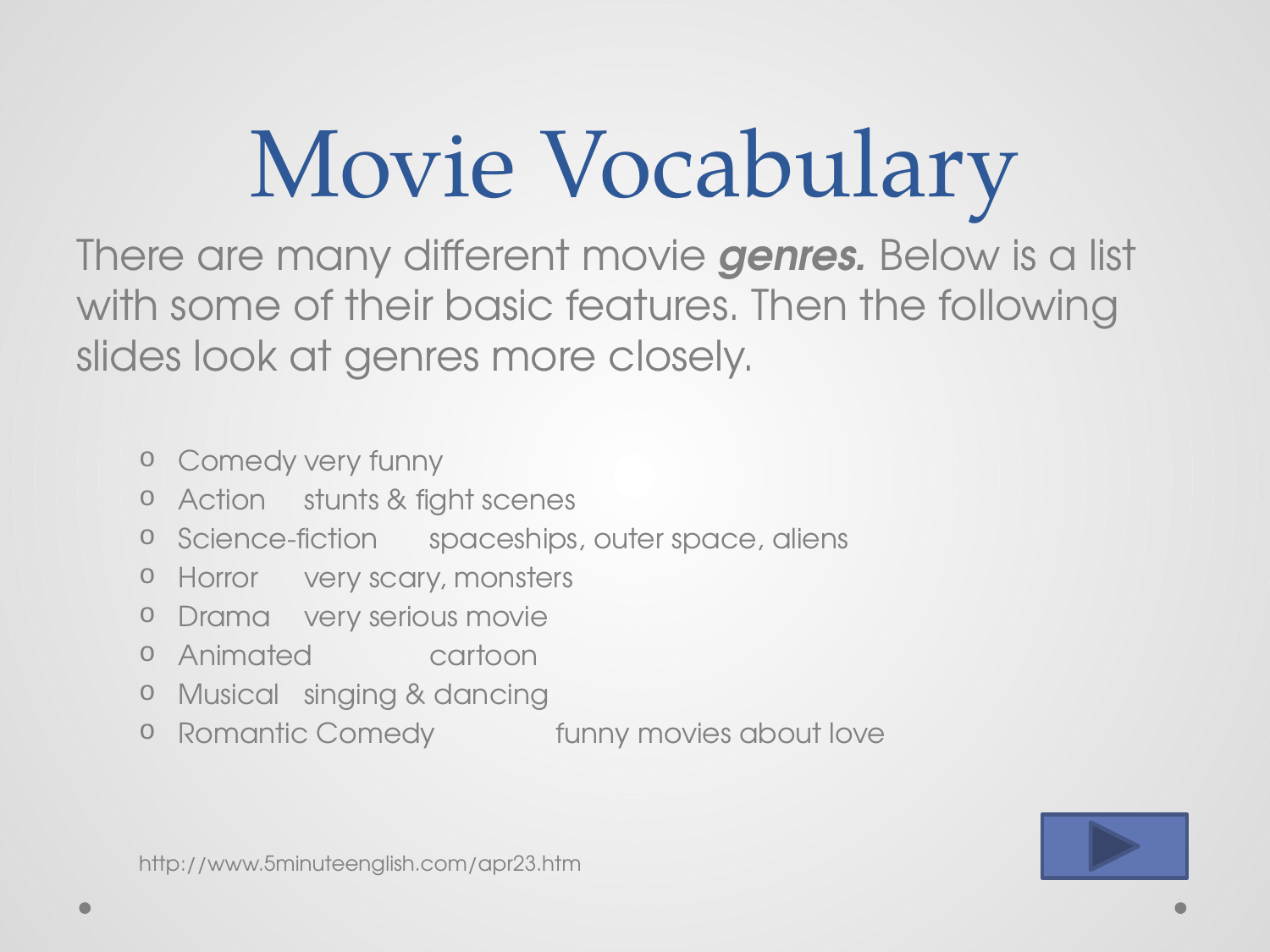

# Movie Vocabulary
There are many different movie genres. Below is a list with some of their basic features. Then the following slides look at genres more closely.

Comedy			very funny
Action			stunts & fight scenes
Science-fiction		spaceships, outer space, aliens
Horror			very scary, monsters
Drama			very serious movie
Animated			cartoon
Musical			singing & dancing
Romantic Comedy		funny movies about love

http://www.5minuteenglish.com/apr23.htm